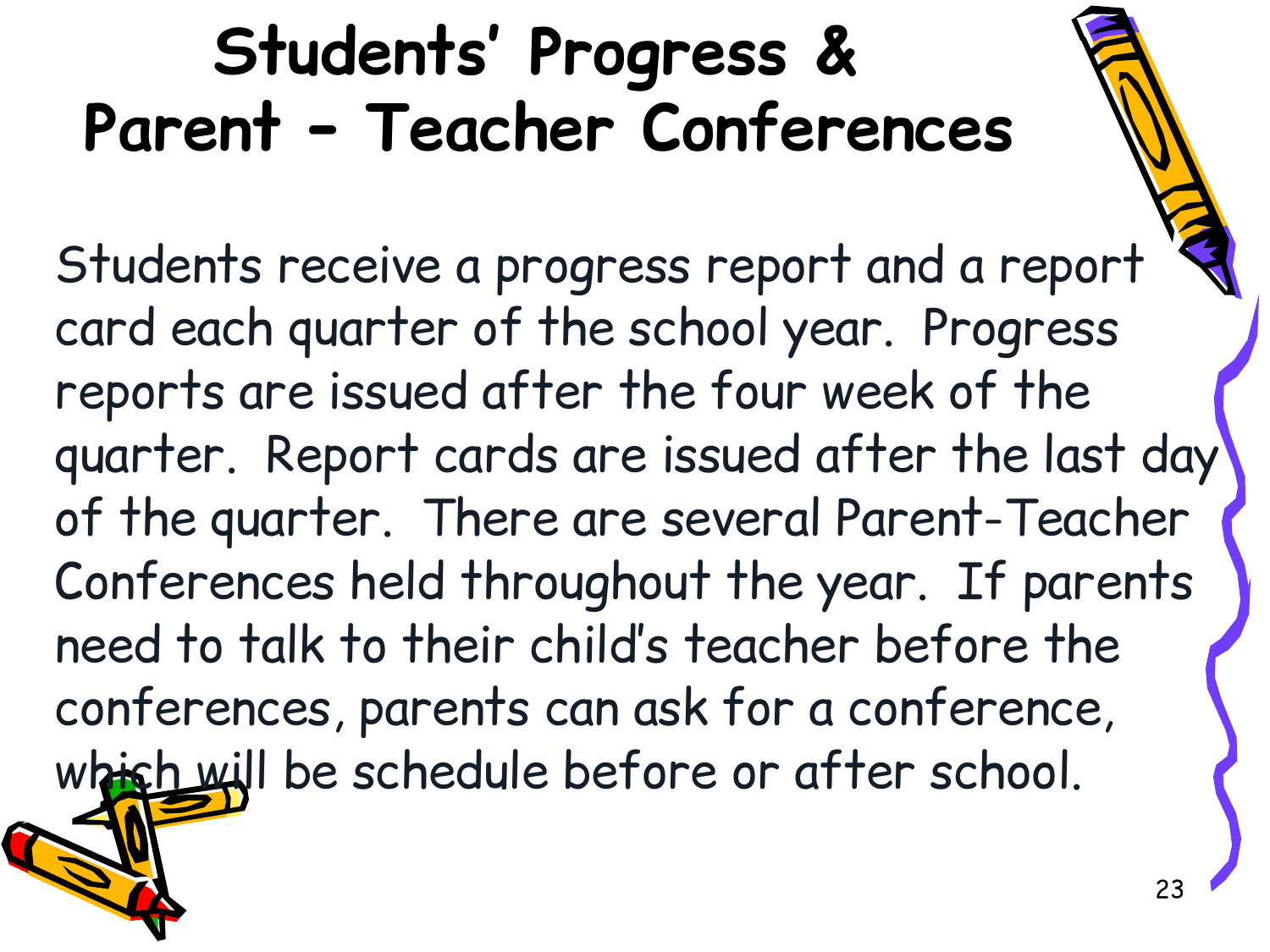

Students’ Progress &
Parent – Teacher Conferences
Students receive a progress report and a report card each quarter of the school year.  Progress reports are issued after the four week of the quarter.  Report cards are issued after the last day of the quarter.  There are several Parent-Teacher Conferences held throughout the year.  If parents need to talk to their child’s teacher before the conferences, parents can ask for a conference, which will be schedule before or after school.
23